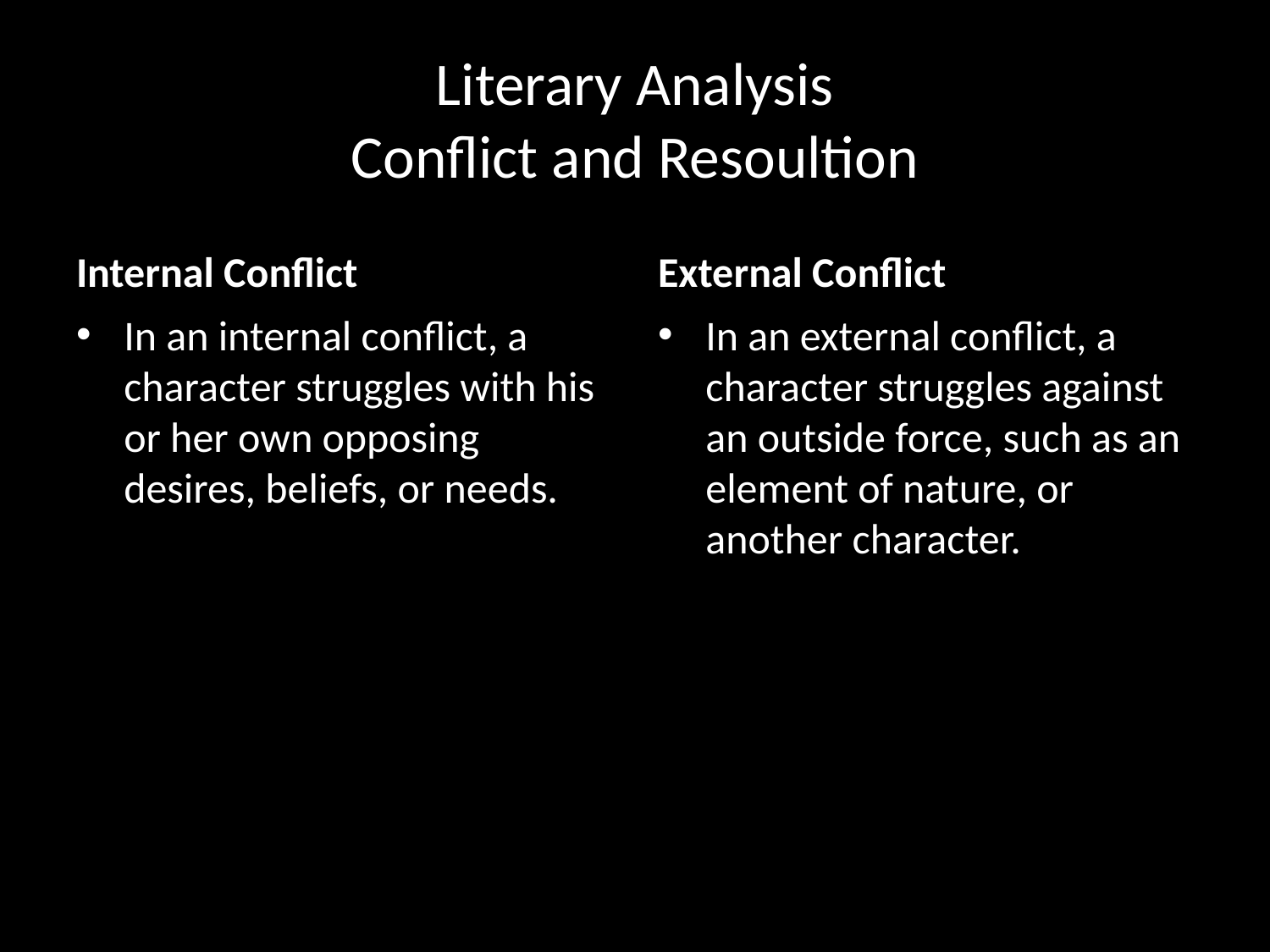

# Literary Analysis Conflict and Resoultion
Internal Conflict
External Conflict
In an internal conflict, a character struggles with his or her own opposing desires, beliefs, or needs.
In an external conflict, a character struggles against an outside force, such as an element of nature, or another character.